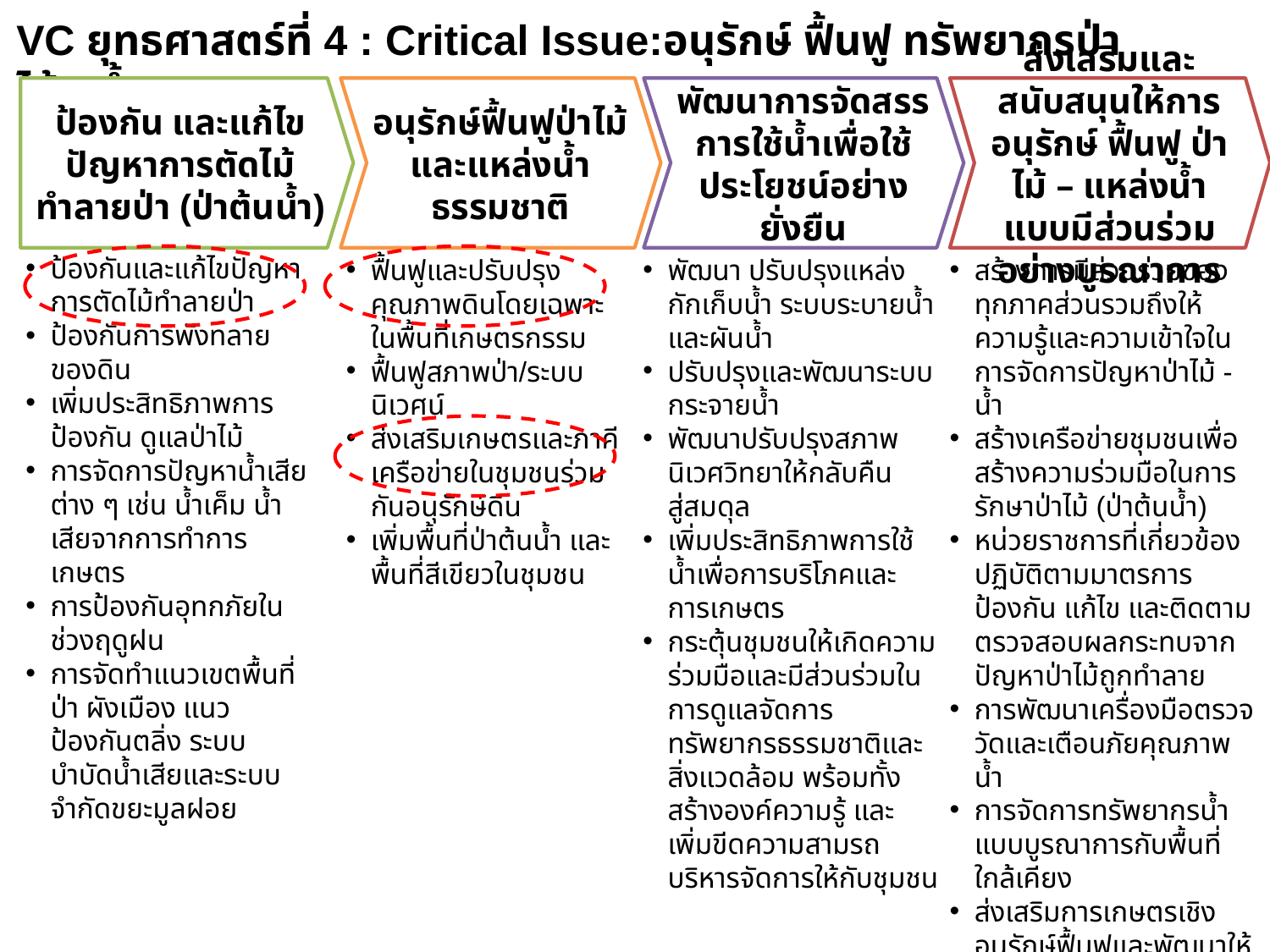

VC ยุทธศาสตร์ที่ 4 : Critical Issue:อนุรักษ์ ฟื้นฟู ทรัพยากรป่าไม้ - น้ำ
ป้องกัน และแก้ไขปัญหาการตัดไม้ ทำลายป่า (ป่าต้นน้ำ)
อนุรักษ์ฟื้นฟูป่าไม้ และแหล่งน้ำธรรมชาติ
พัฒนาการจัดสรรการใช้น้ำเพื่อใช้ประโยชน์อย่างยั่งยืน
ส่งเสริมและสนับสนุนให้การอนุรักษ์ ฟื้นฟู ป่าไม้ – แหล่งน้ำ แบบมีส่วนร่วมอย่างบูรณาการ

ป้องกันและแก้ไขปัญหาการตัดไม้ทำลายป่า
ป้องกันการพังทลายของดิน
เพิ่มประสิทธิภาพการป้องกัน ดูแลป่าไม้
การจัดการปัญหาน้ำเสียต่าง ๆ เช่น น้ำเค็ม น้ำเสียจากการทำการเกษตร
การป้องกันอุทกภัยในช่วงฤดูฝน
การจัดทำแนวเขตพื้นที่ป่า ผังเมือง แนวป้องกันตลิ่ง ระบบ บำบัดน้ำเสียและระบบจำกัดขยะมูลฝอย
ฟื้นฟูและปรับปรุงคุณภาพดินโดยเฉพาะในพื้นที่เกษตรกรรม
ฟื้นฟูสภาพป่า/ระบบนิเวศน์
ส่งเสริมเกษตรและภาคีเครือข่ายในชุมชนร่วมกันอนุรักษ์ดิน
เพิ่มพื้นที่ป่าต้นน้ำ และพื้นที่สีเขียวในชุมชน

พัฒนา ปรับปรุงแหล่งกักเก็บน้ำ ระบบระบายน้ำและผันน้ำ
ปรับปรุงและพัฒนาระบบกระจายน้ำ
พัฒนาปรับปรุงสภาพนิเวศวิทยาให้กลับคืนสู่สมดุล
เพิ่มประสิทธิภาพการใช้น้ำเพื่อการบริโภคและการเกษตร
กระตุ้นชุมชนให้เกิดความร่วมมือและมีส่วนร่วมในการดูแลจัดการทรัพยากรธรรมชาติและสิ่งแวดล้อม พร้อมทั้งสร้างองค์ความรู้ และ เพิ่มขีดความสามรถบริหารจัดการให้กับชุมชน

สร้างการมีส่วนร่วมของทุกภาคส่วนรวมถึงให้ความรู้และความเข้าใจในการจัดการปัญหาป่าไม้ - น้ำ
สร้างเครือข่ายชุมชนเพื่อสร้างความร่วมมือในการรักษาป่าไม้ (ป่าต้นน้ำ)
หน่วยราชการที่เกี่ยวข้องปฏิบัติตามมาตรการป้องกัน แก้ไข และติดตามตรวจสอบผลกระทบจากปัญหาป่าไม้ถูกทำลาย
การพัฒนาเครื่องมือตรวจวัดและเตือนภัยคุณภาพน้ำ
การจัดการทรัพยากรน้ำแบบบูรณาการกับพื้นที่ใกล้เคียง
ส่งเสริมการเกษตรเชิงอนุรักษ์ฟื้นฟูและพัฒนาให้มีการใช้ประโยชน์อย่างยั่งยืน